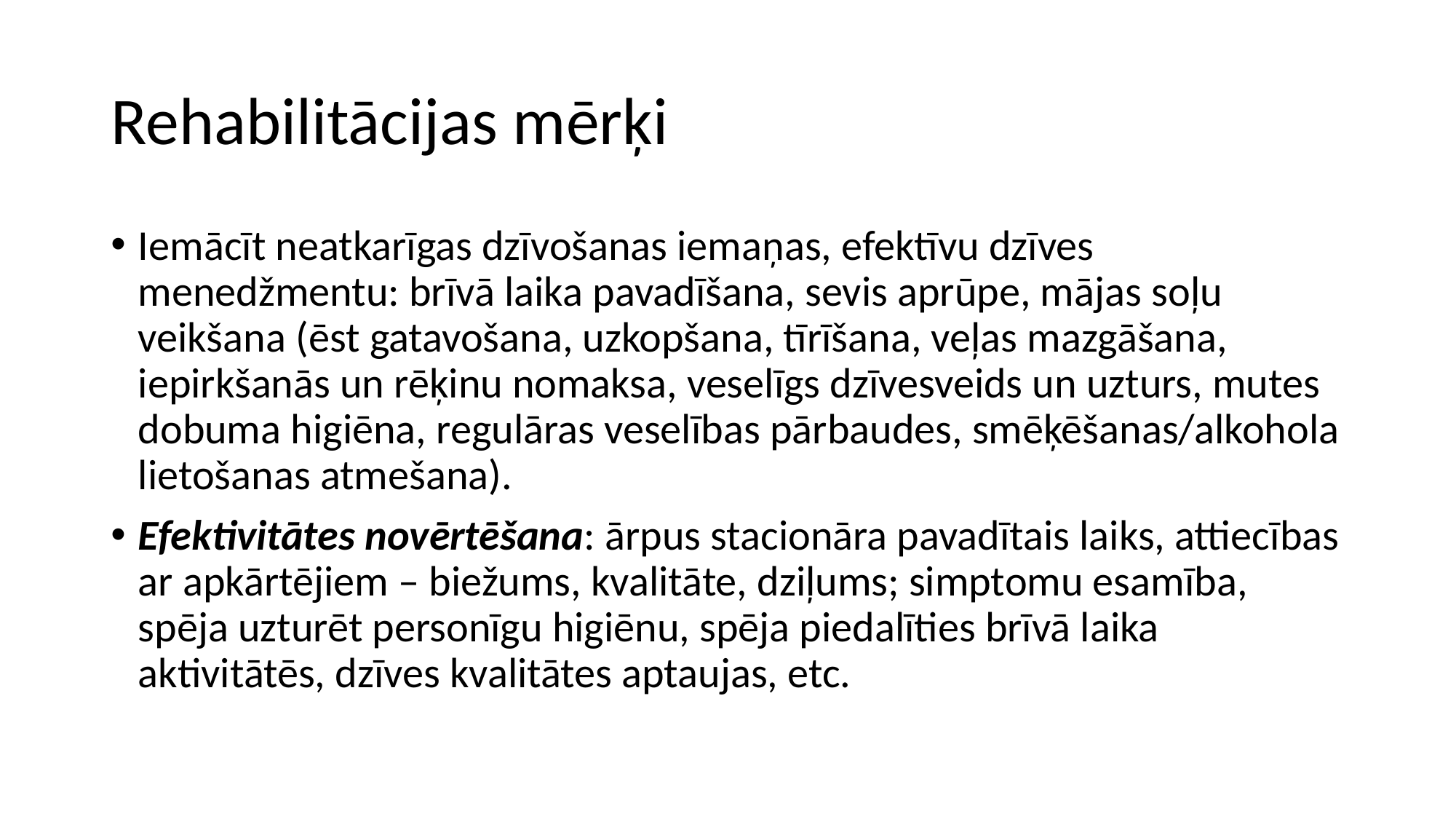

# Rehabilitācijas mērķi
Iemācīt neatkarīgas dzīvošanas iemaņas, efektīvu dzīves menedžmentu: brīvā laika pavadīšana, sevis aprūpe, mājas soļu veikšana (ēst gatavošana, uzkopšana, tīrīšana, veļas mazgāšana, iepirkšanās un rēķinu nomaksa, veselīgs dzīvesveids un uzturs, mutes dobuma higiēna, regulāras veselības pārbaudes, smēķēšanas/alkohola lietošanas atmešana).
Efektivitātes novērtēšana: ārpus stacionāra pavadītais laiks, attiecības ar apkārtējiem – biežums, kvalitāte, dziļums; simptomu esamība, spēja uzturēt personīgu higiēnu, spēja piedalīties brīvā laika aktivitātēs, dzīves kvalitātes aptaujas, etc.